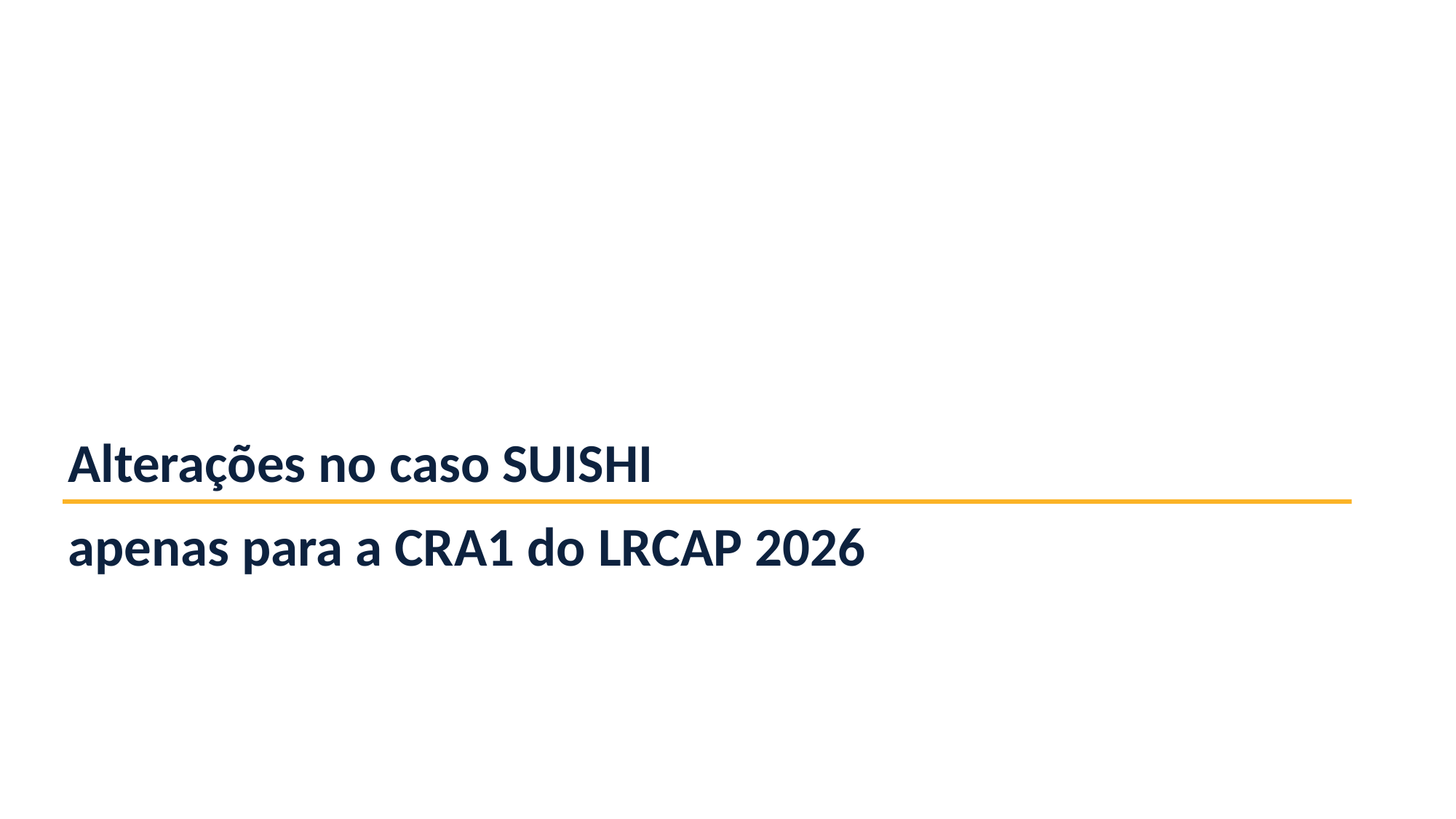

Alterações no caso SUISHI
apenas para a CRA1 do LRCAP 2026